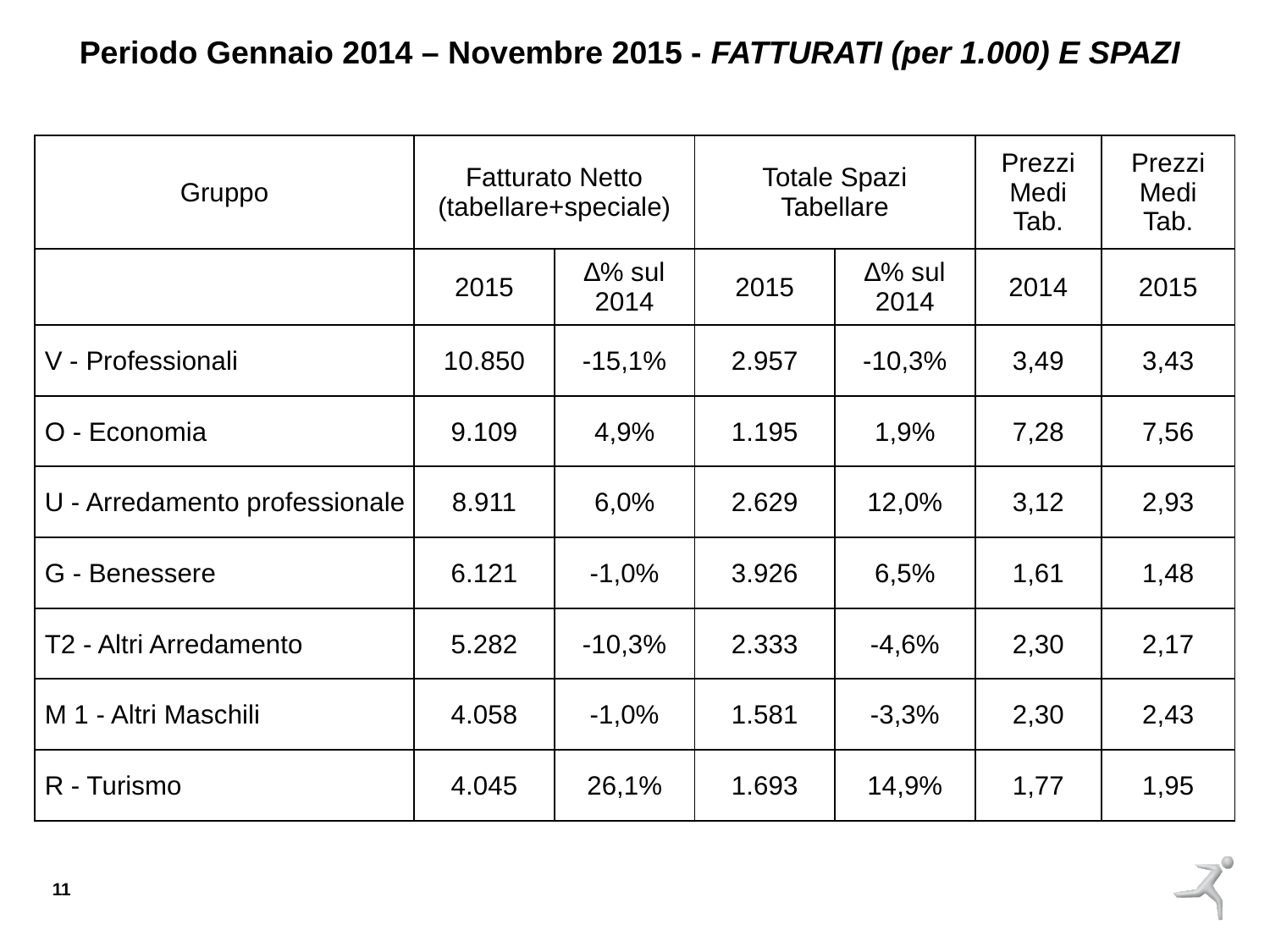

Periodo Gennaio 2014 – Novembre 2015 - FATTURATI (per 1.000) E SPAZI

| Gruppo | Fatturato Netto (tabellare+speciale) |  | Totale Spazi Tabellare |  | Prezzi Medi Tab. | Prezzi Medi Tab. |
| --- | --- | --- | --- | --- | --- | --- |
|  | 2015 | ∆% sul 2014 | 2015 | ∆% sul 2014 | 2014 | 2015 |
| V - Professionali | 10.850 | -15,1% | 2.957 | -10,3% | 3,49 | 3,43 |
| O - Economia | 9.109 | 4,9% | 1.195 | 1,9% | 7,28 | 7,56 |
| U - Arredamento professionale | 8.911 | 6,0% | 2.629 | 12,0% | 3,12 | 2,93 |
| G - Benessere | 6.121 | -1,0% | 3.926 | 6,5% | 1,61 | 1,48 |
| T2 - Altri Arredamento | 5.282 | -10,3% | 2.333 | -4,6% | 2,30 | 2,17 |
| M 1 - Altri Maschili | 4.058 | -1,0% | 1.581 | -3,3% | 2,30 | 2,43 |
| R - Turismo | 4.045 | 26,1% | 1.693 | 14,9% | 1,77 | 1,95 |